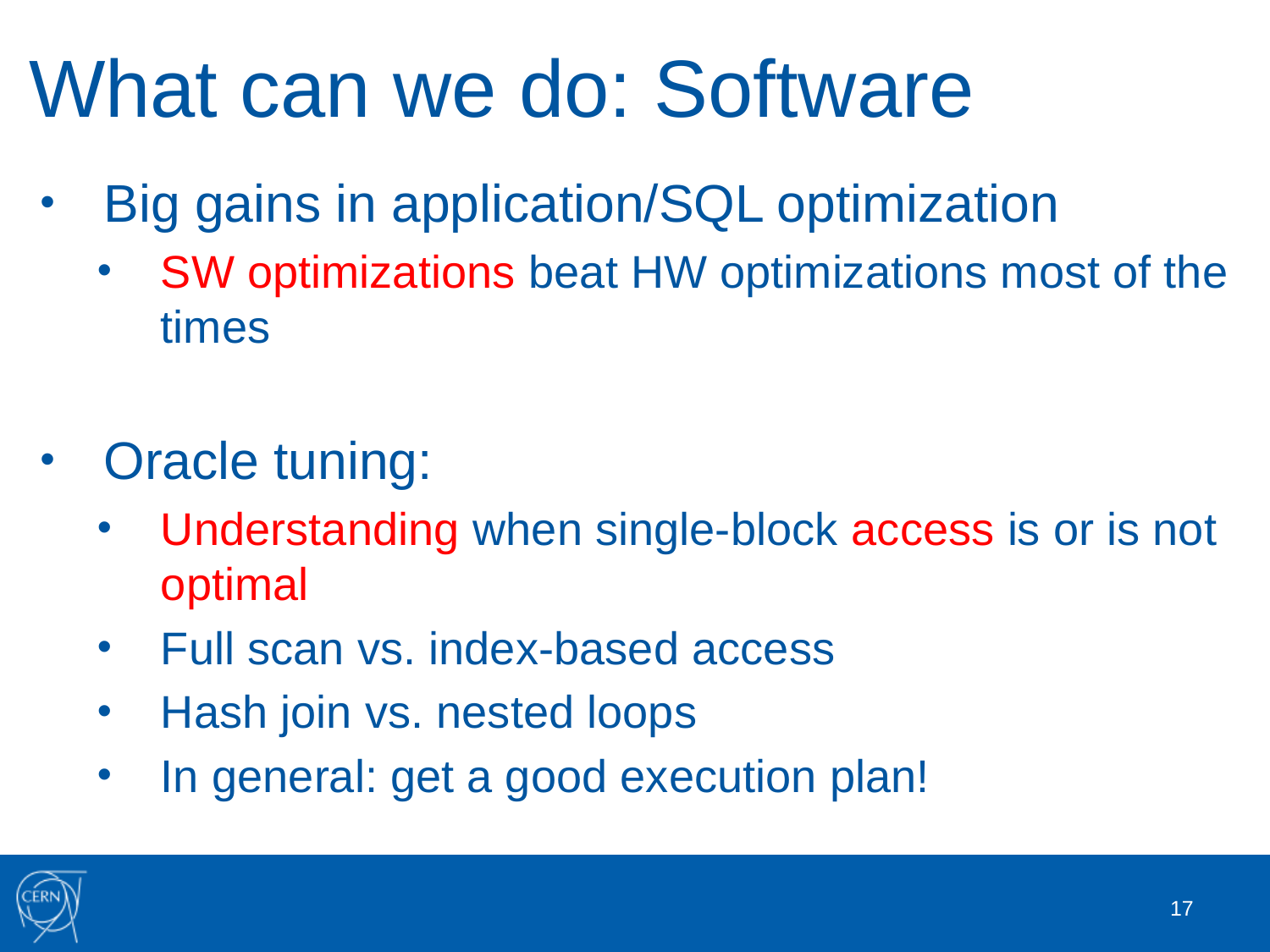

# What can we do: Software
Big gains in application/SQL optimization
SW optimizations beat HW optimizations most of the times

Oracle tuning:
Understanding when single-block access is or is not optimal
Full scan vs. index-based access
Hash join vs. nested loops
In general: get a good execution plan!

17